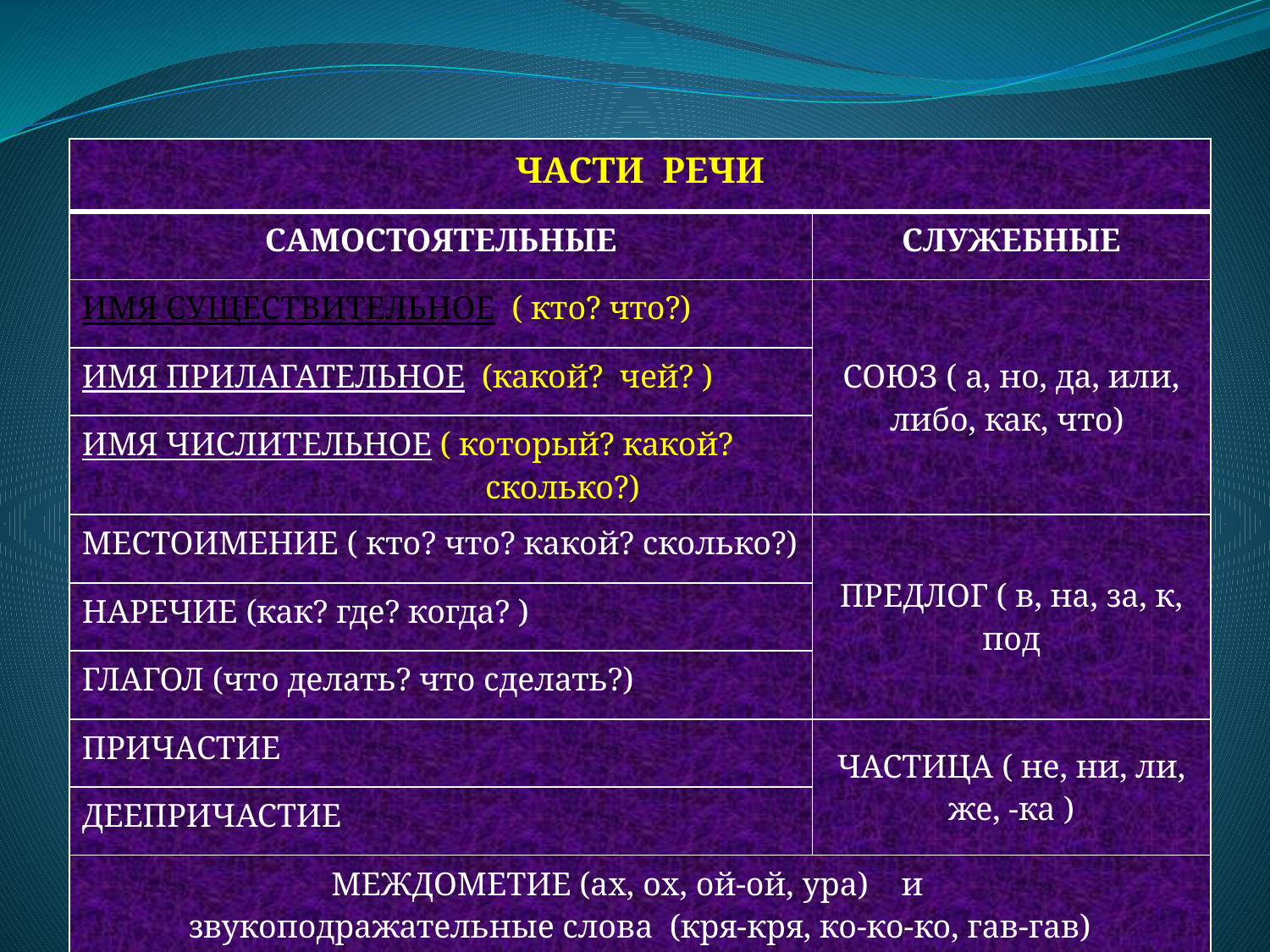

| ЧАСТИ РЕЧИ |  |
| --- | --- |
| САМОСТОЯТЕЛЬНЫЕ | СЛУЖЕБНЫЕ |
| ИМЯ СУЩЕСТВИТЕЛЬНОЕ ( кто? что?) | СОЮЗ ( а, но, да, или, либо, как, что) |
| ИМЯ ПРИЛАГАТЕЛЬНОЕ (какой? чей? ) |  |
| ИМЯ ЧИСЛИТЕЛЬНОЕ ( который? какой? сколько?) |  |
| МЕСТОИМЕНИЕ ( кто? что? какой? сколько?) | ПРЕДЛОГ ( в, на, за, к, под |
| НАРЕЧИЕ (как? где? когда? ) |  |
| ГЛАГОЛ (что делать? что сделать?) |  |
| ПРИЧАСТИЕ | ЧАСТИЦА ( не, ни, ли, же, -ка ) |
| ДЕЕПРИЧАСТИЕ |  |
| МЕЖДОМЕТИЕ (ах, ох, ой-ой, ура) и звукоподражательные слова (кря-кря, ко-ко-ко, гав-гав) |  |